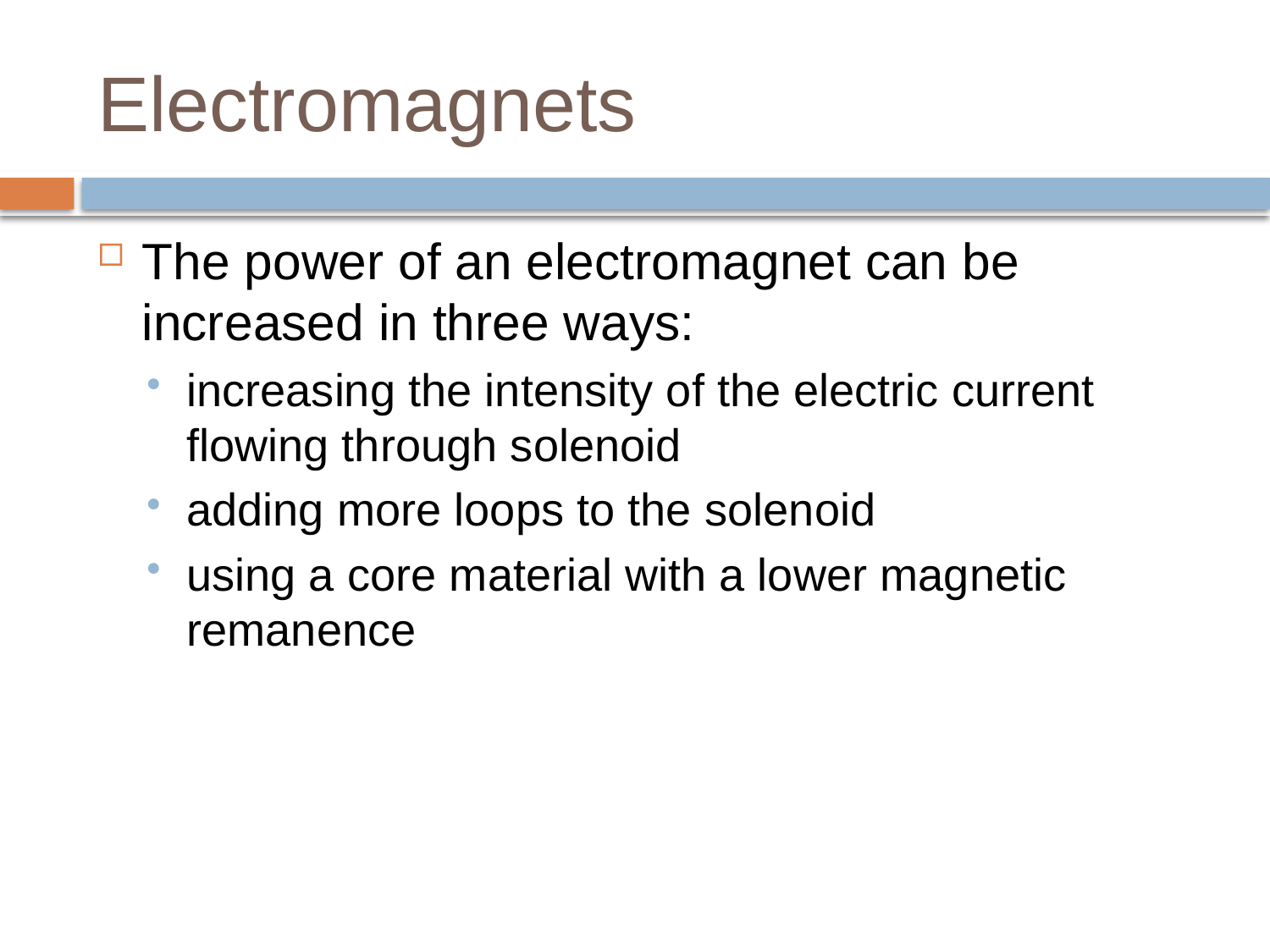

# Electromagnets
The power of an electromagnet can be increased in three ways:
increasing the intensity of the electric current flowing through solenoid
adding more loops to the solenoid
using a core material with a lower magnetic remanence